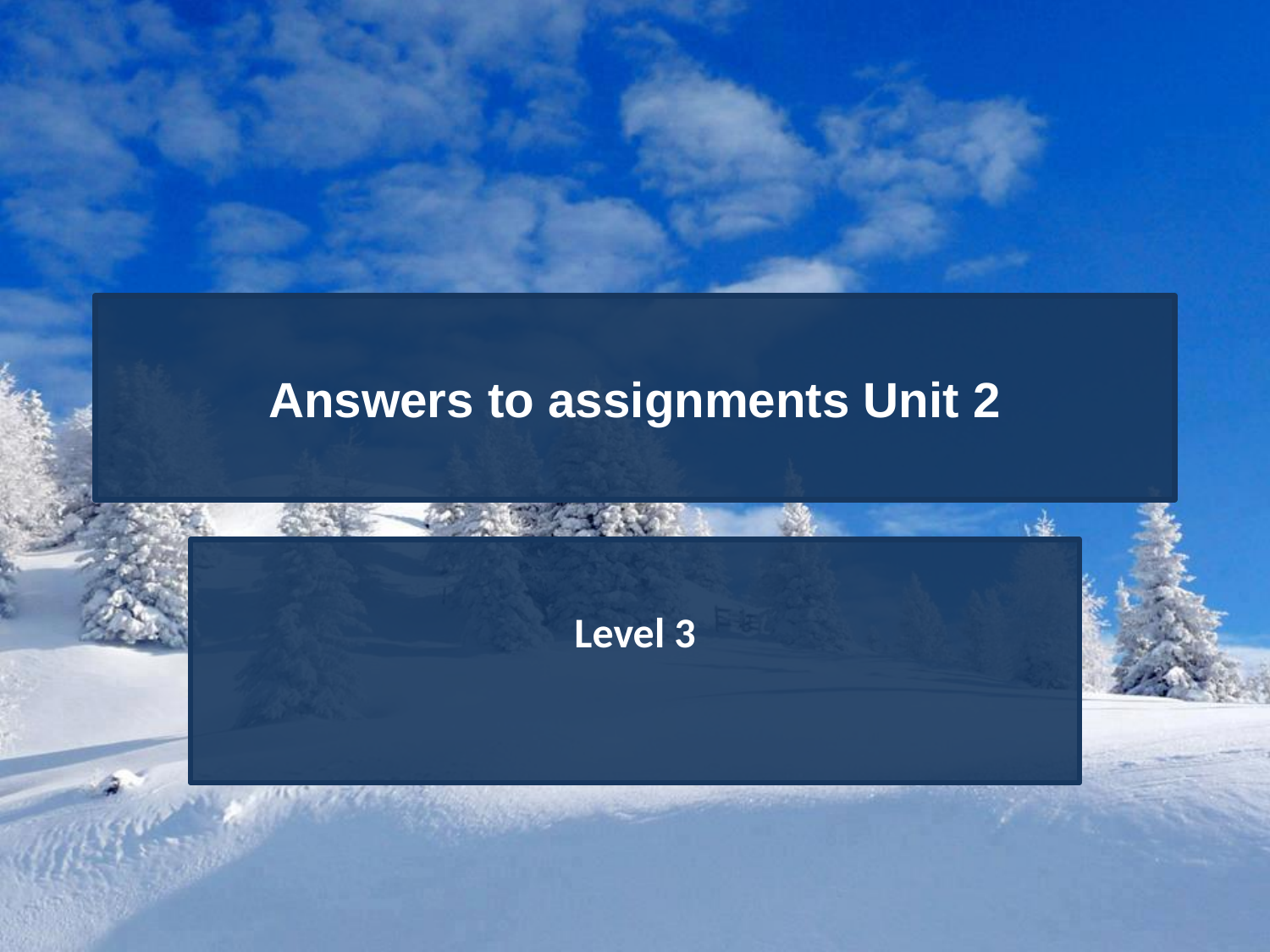

# Answers to assignments Unit 2

Level 3